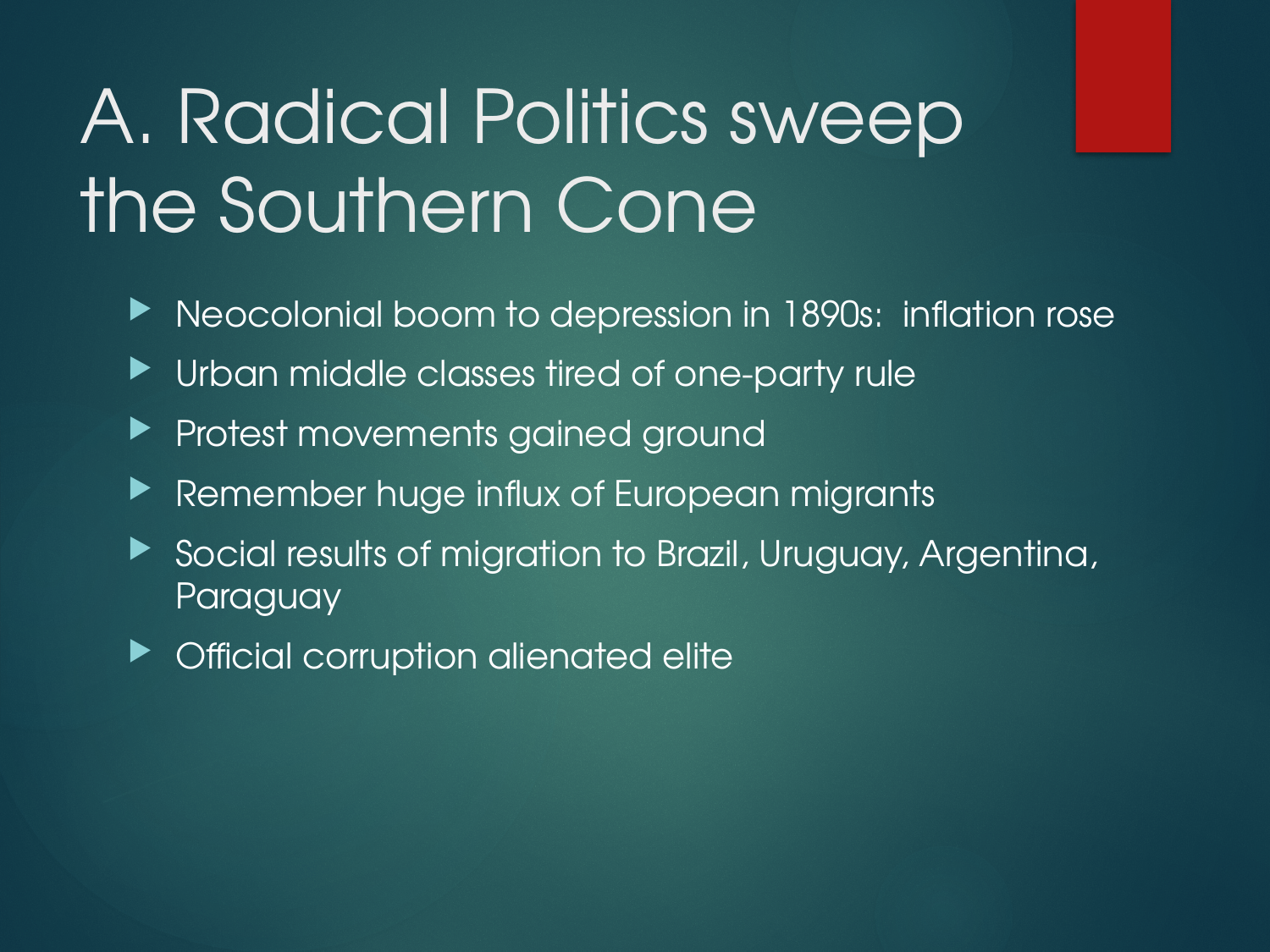

# A. Radical Politics sweep the Southern Cone
Neocolonial boom to depression in 1890s:  inflation rose
Urban middle classes tired of one-party rule
Protest movements gained ground
Remember huge influx of European migrants
Social results of migration to Brazil, Uruguay, Argentina, Paraguay
Official corruption alienated elite